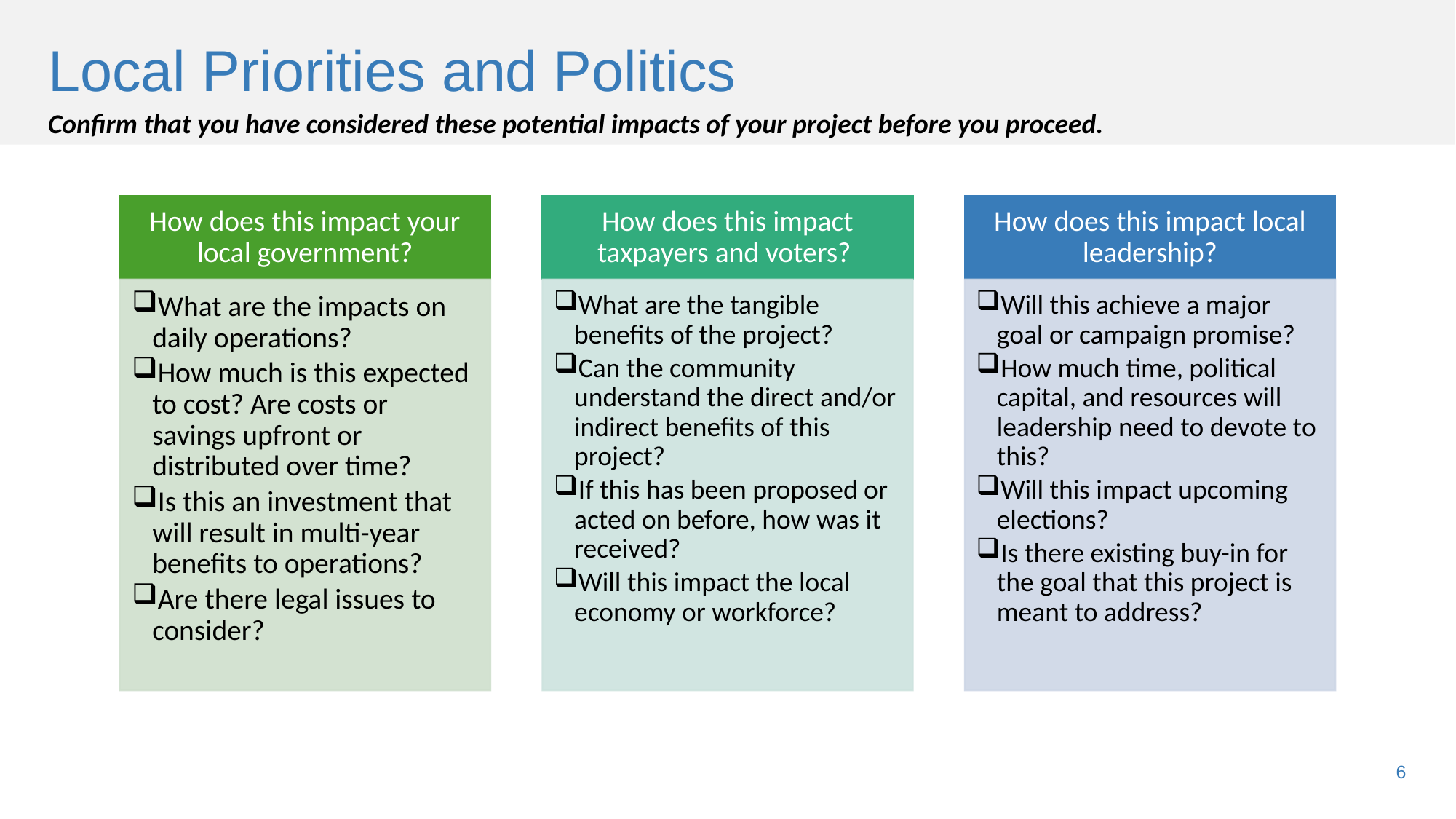

# Local Priorities and Politics
Confirm that you have considered these potential impacts of your project before you proceed.
How does this impact your local government?
What are the impacts on daily operations?
How much is this expected to cost? Are costs or savings upfront or distributed over time?
Is this an investment that will result in multi-year benefits to operations?
Are there legal issues to consider?
How does this impact taxpayers and voters?
What are the tangible benefits of the project?
Can the community understand the direct and/or indirect benefits of this project?
If this has been proposed or acted on before, how was it received?
Will this impact the local economy or workforce?

How does this impact local leadership?
Will this achieve a major goal or campaign promise?
How much time, political capital, and resources will leadership need to devote to this?
Will this impact upcoming elections?
Is there existing buy-in for the goal that this project is meant to address?
6